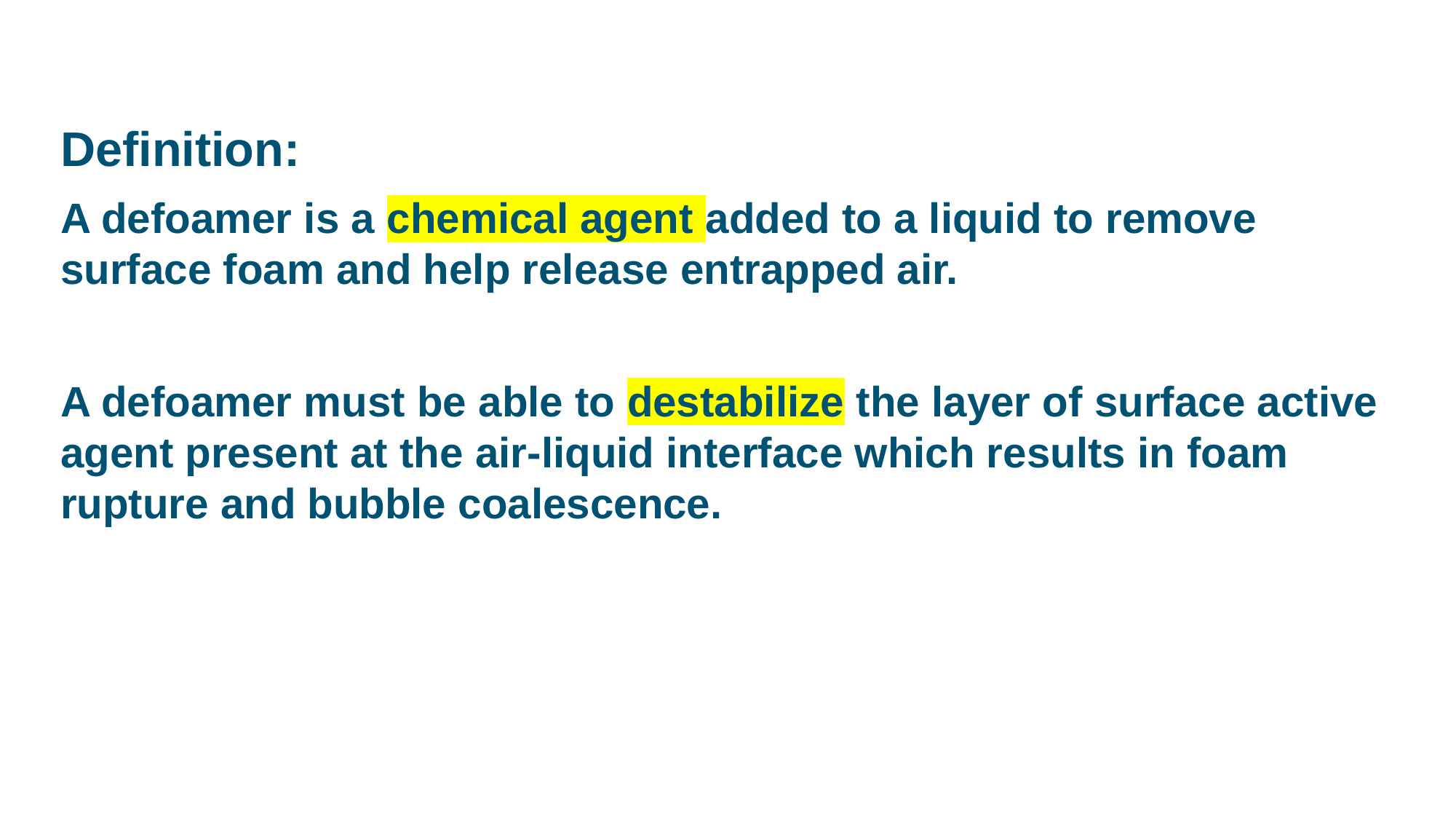

# What is a Defoamer?
Definition:
A defoamer is a chemical agent added to a liquid to remove surface foam and help release entrapped air.

A defoamer must be able to destabilize the layer of surface active agent present at the air-liquid interface which results in foam rupture and bubble coalescence.